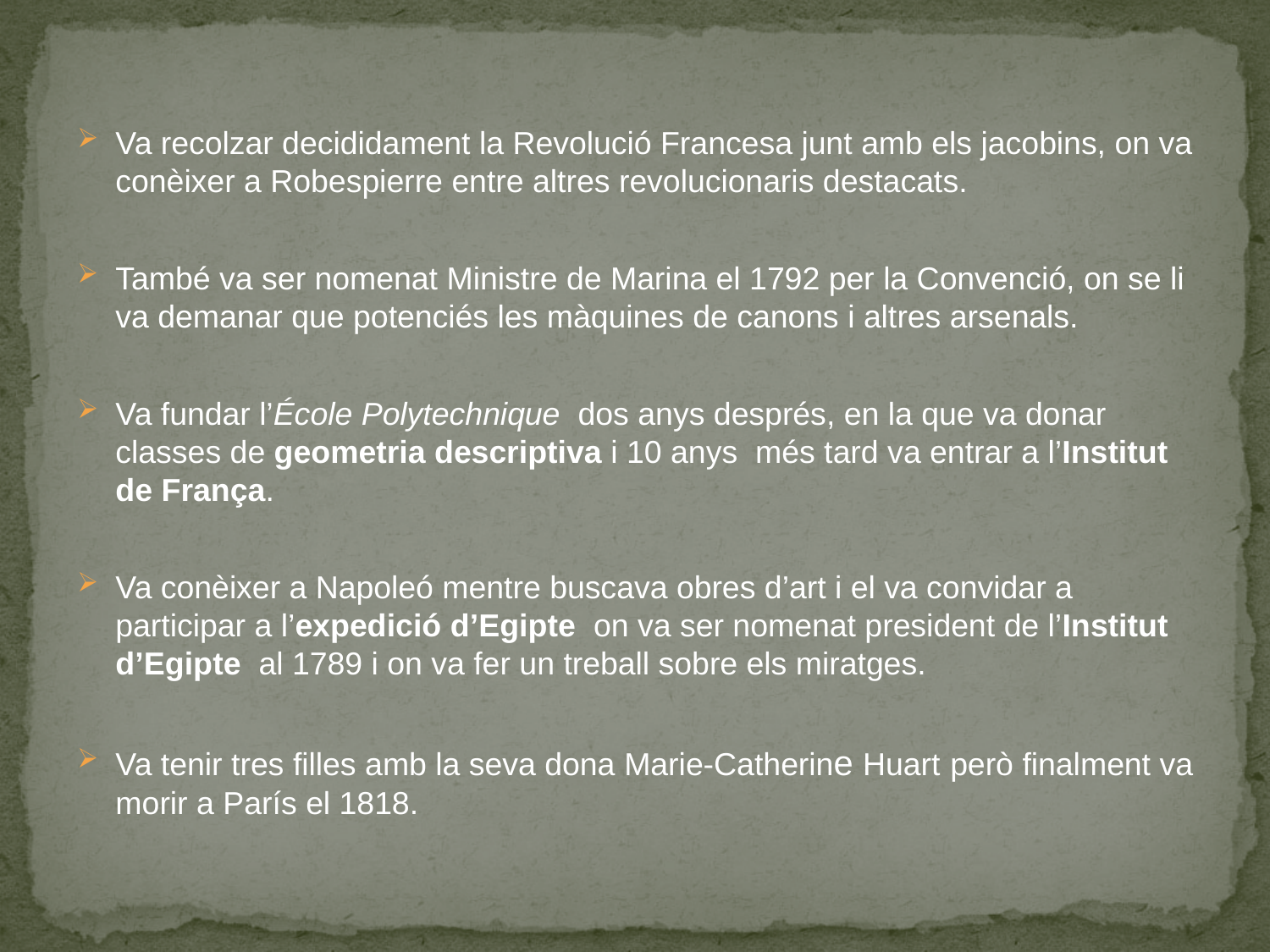

Va recolzar decididament la Revolució Francesa junt amb els jacobins, on va conèixer a Robespierre entre altres revolucionaris destacats.

També va ser nomenat Ministre de Marina el 1792 per la Convenció, on se li va demanar que potenciés les màquines de canons i altres arsenals.

Va fundar l’École Polytechnique  dos anys després, en la que va donar classes de geometria descriptiva i 10 anys  més tard va entrar a l’Institut de França.

Va conèixer a Napoleó mentre buscava obres d’art i el va convidar a participar a l’expedició d’Egipte  on va ser nomenat president de l’Institut d’Egipte  al 1789 i on va fer un treball sobre els miratges.

Va tenir tres filles amb la seva dona Marie-Catherine Huart però finalment va morir a París el 1818.